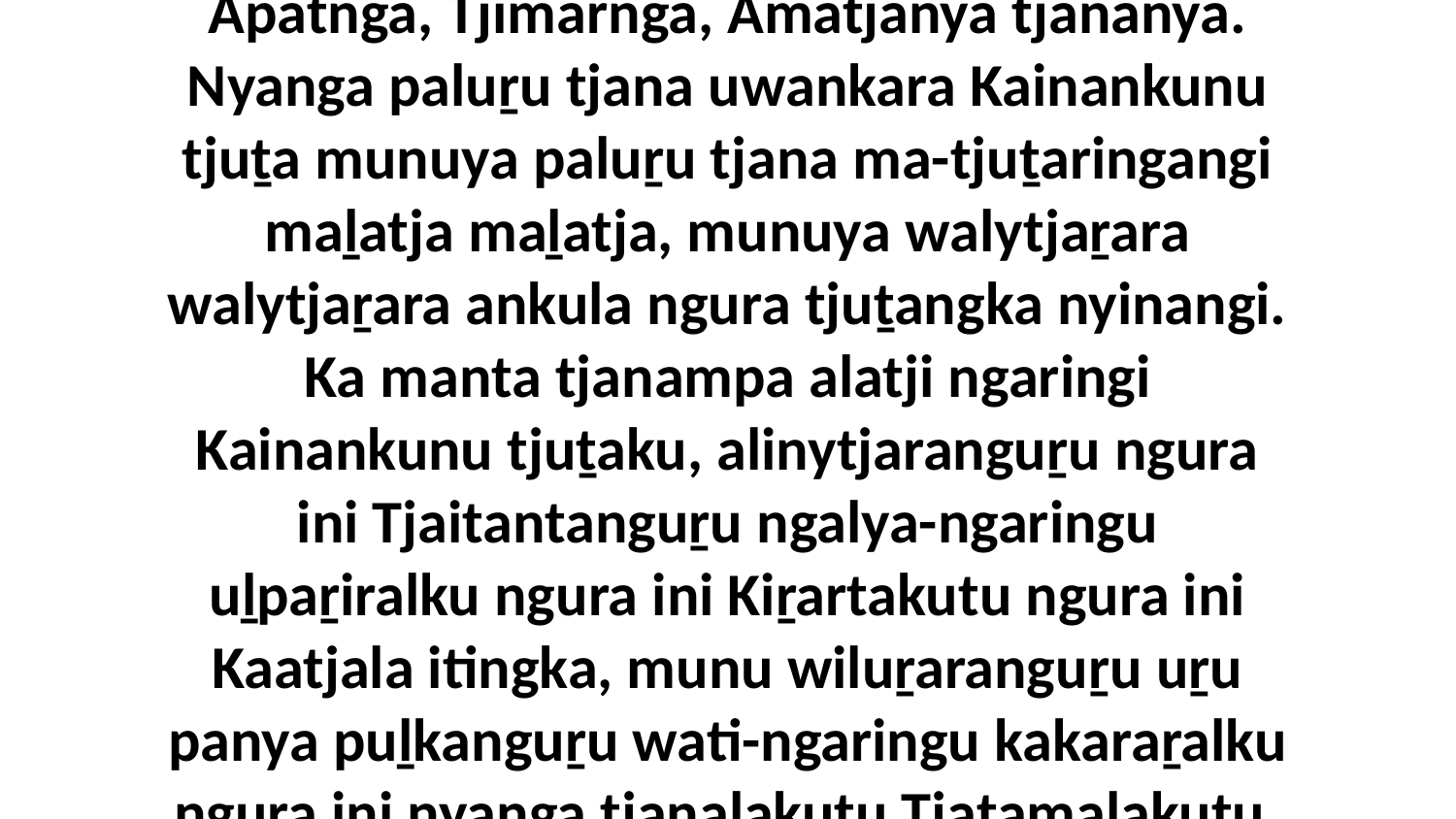

15-19 Ka Aamaku katja Kainantu katja ngaṉmanyitja utinu ini Tjitannga, munu palulanguṟu katja kutjupa tjuṯa utinu ini nyanganpa – Iitanya, Tjaipunya, Aimurnga, Kirkatjanya, Ipanya, Aakanya, Tjinnga, Apatnga, Tjimarnga, Amatjanya tjananya. Nyanga paluṟu tjana uwankara Kainankunu tjuṯa munuya paluṟu tjana ma-tjuṯaringangi maḻatja maḻatja, munuya walytjaṟara walytjaṟara ankula ngura tjuṯangka nyinangi. Ka manta tjanampa alatji ngaringi Kainankunu tjuṯaku, alinytjaranguṟu ngura ini Tjaitantanguṟu ngalya-ngaringu uḻpaṟiralku ngura ini Kiṟartakutu ngura ini Kaatjala itingka, munu wiluṟaranguṟu uṟu panya puḻkanguṟu wati-ngaringu kakaraṟalku ngura ini nyanga tjanalakutu Tjatamalakutu, Kumaralakutu, Atamalakutu, Tjipuwimalakutu palula tjanalakutu tjanampa manta wati-ngaringu manta kutjuṯu tjanampa. Ka ngura Tjipuwimanya panya ngura ini Latjala itingka.